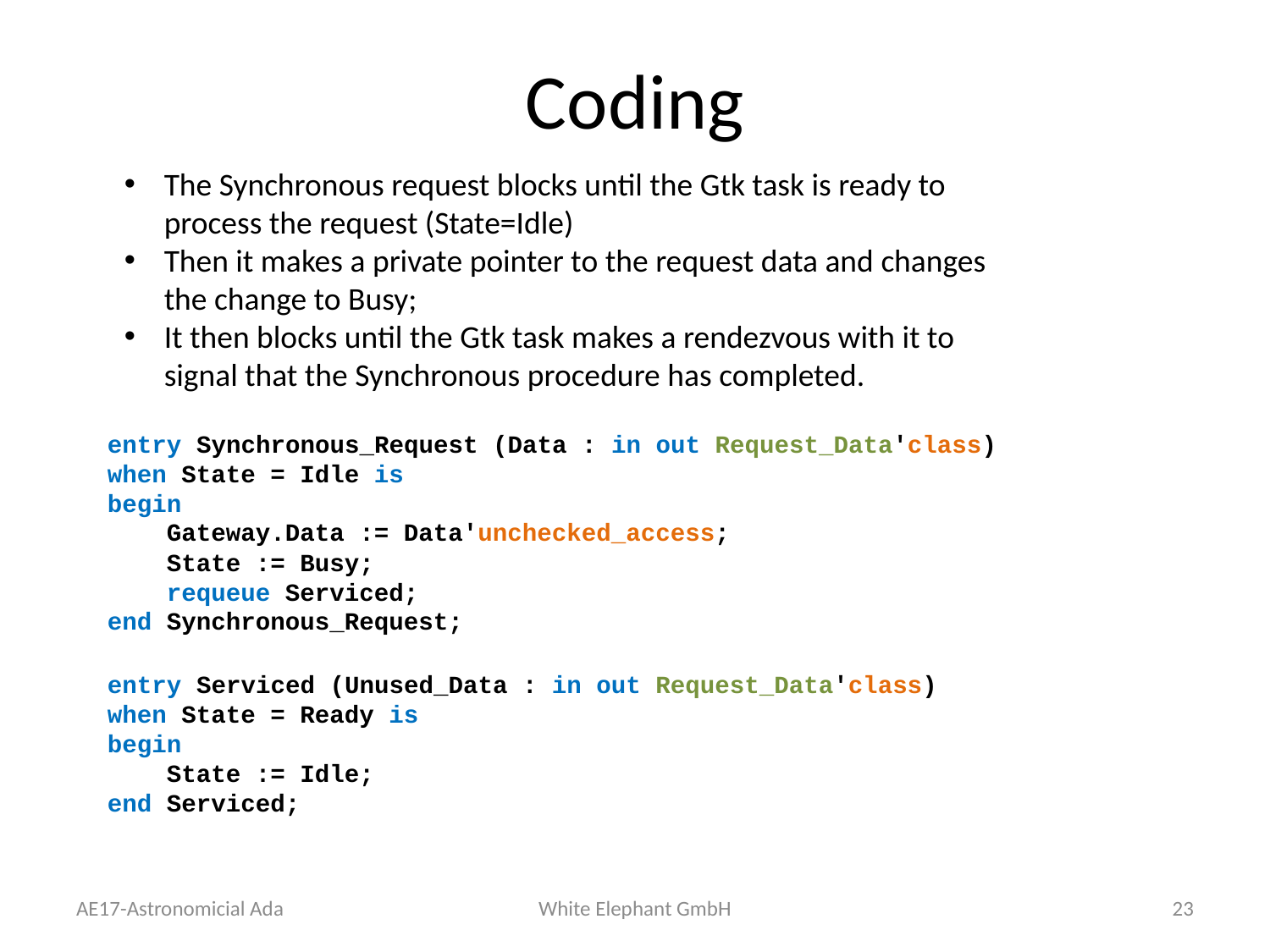

# Coding
The Synchronous request blocks until the Gtk task is ready to process the request (State=Idle)
Then it makes a private pointer to the request data and changes the change to Busy;
It then blocks until the Gtk task makes a rendezvous with it to signal that the Synchronous procedure has completed.
entry Synchronous_Request (Data : in out Request_Data'class)
when State = Idle is
begin
    Gateway.Data := Data'unchecked_access;
    State := Busy;
    requeue Serviced;
end Synchronous_Request;
entry Serviced (Unused_Data : in out Request_Data'class)
when State = Ready is
begin
    State := Idle;
end Serviced;
AE17-Astronomicial Ada
White Elephant GmbH
23